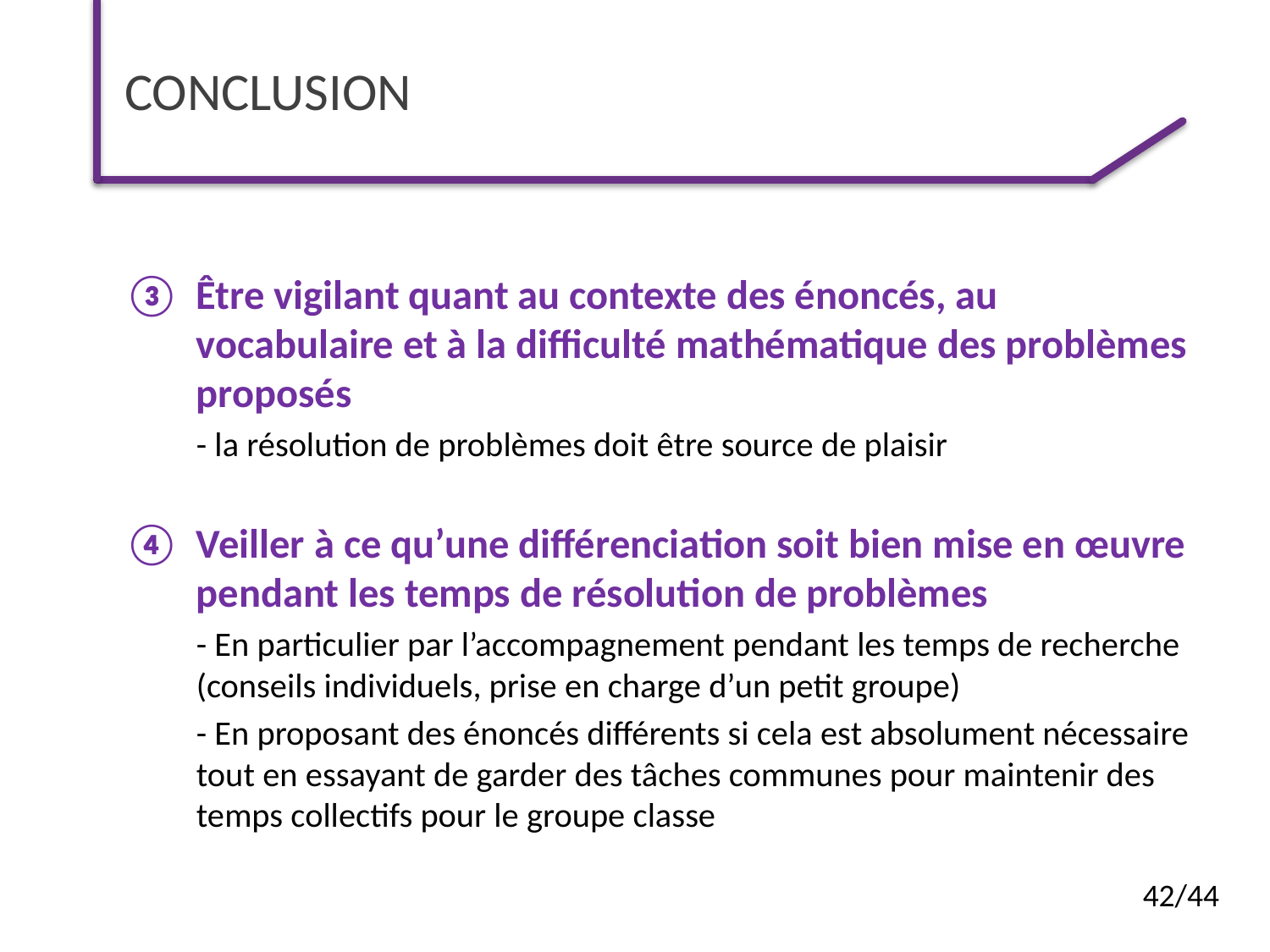

# conclusion

③	Être vigilant quant au contexte des énoncés, au vocabulaire et à la difficulté mathématique des problèmes proposés
- la résolution de problèmes doit être source de plaisir

④ 	Veiller à ce qu’une différenciation soit bien mise en œuvre pendant les temps de résolution de problèmes
- En particulier par l’accompagnement pendant les temps de recherche (conseils individuels, prise en charge d’un petit groupe)
- En proposant des énoncés différents si cela est absolument nécessaire tout en essayant de garder des tâches communes pour maintenir des temps collectifs pour le groupe classe

42/44